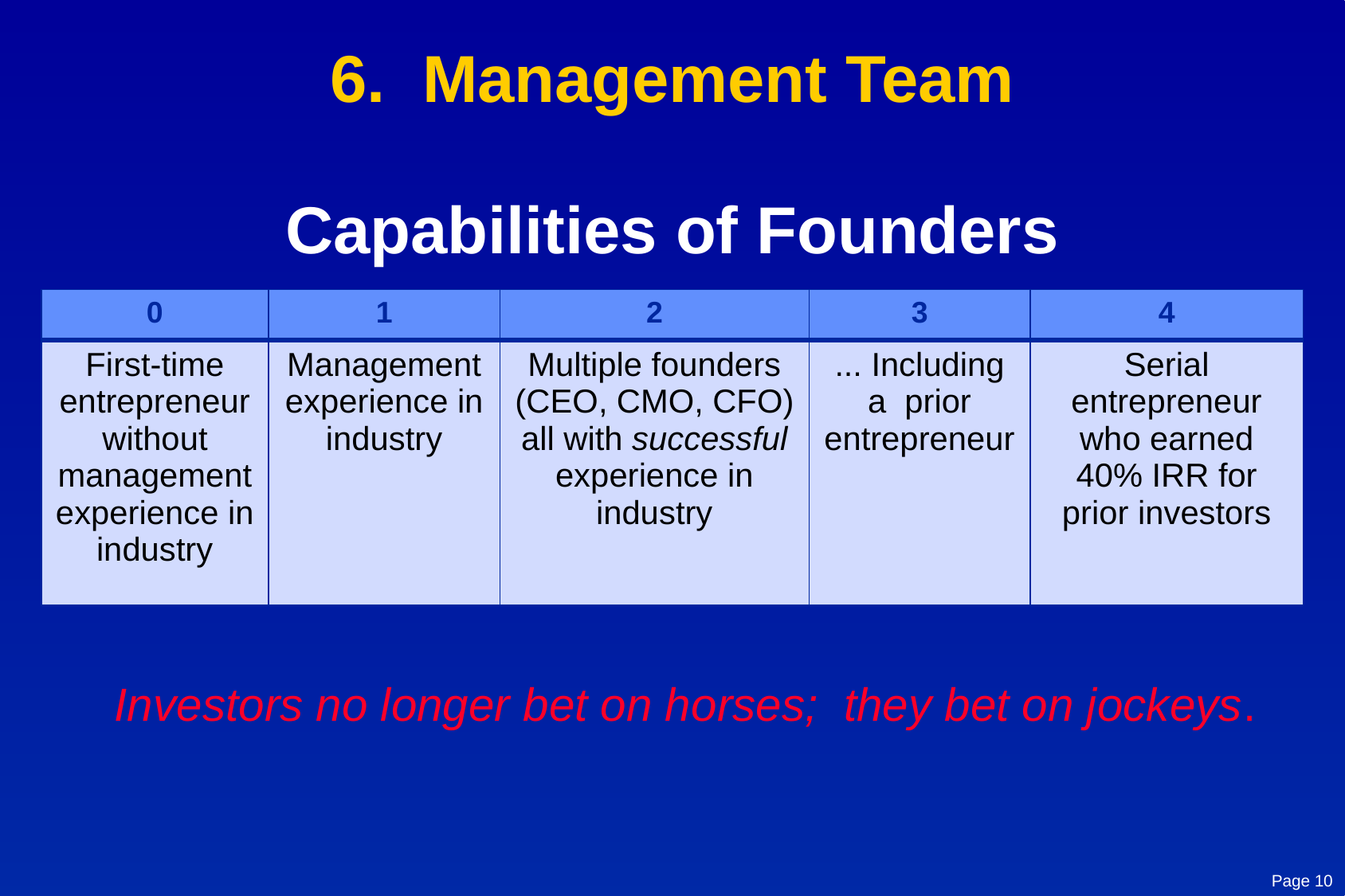

# 6.  Management Team Capabilities of Founders
| 0 | 1 | 2 | 3 | 4 |
| --- | --- | --- | --- | --- |
| First-time entrepreneur without management experience in industry | Management experience in industry | Multiple founders (CEO, CMO, CFO) all with successful experience in industry | ... Including a prior entrepreneur | Serial entrepreneur who earned 40% IRR for prior investors |
Investors no longer bet on horses;  they bet on jockeys.

Page 10